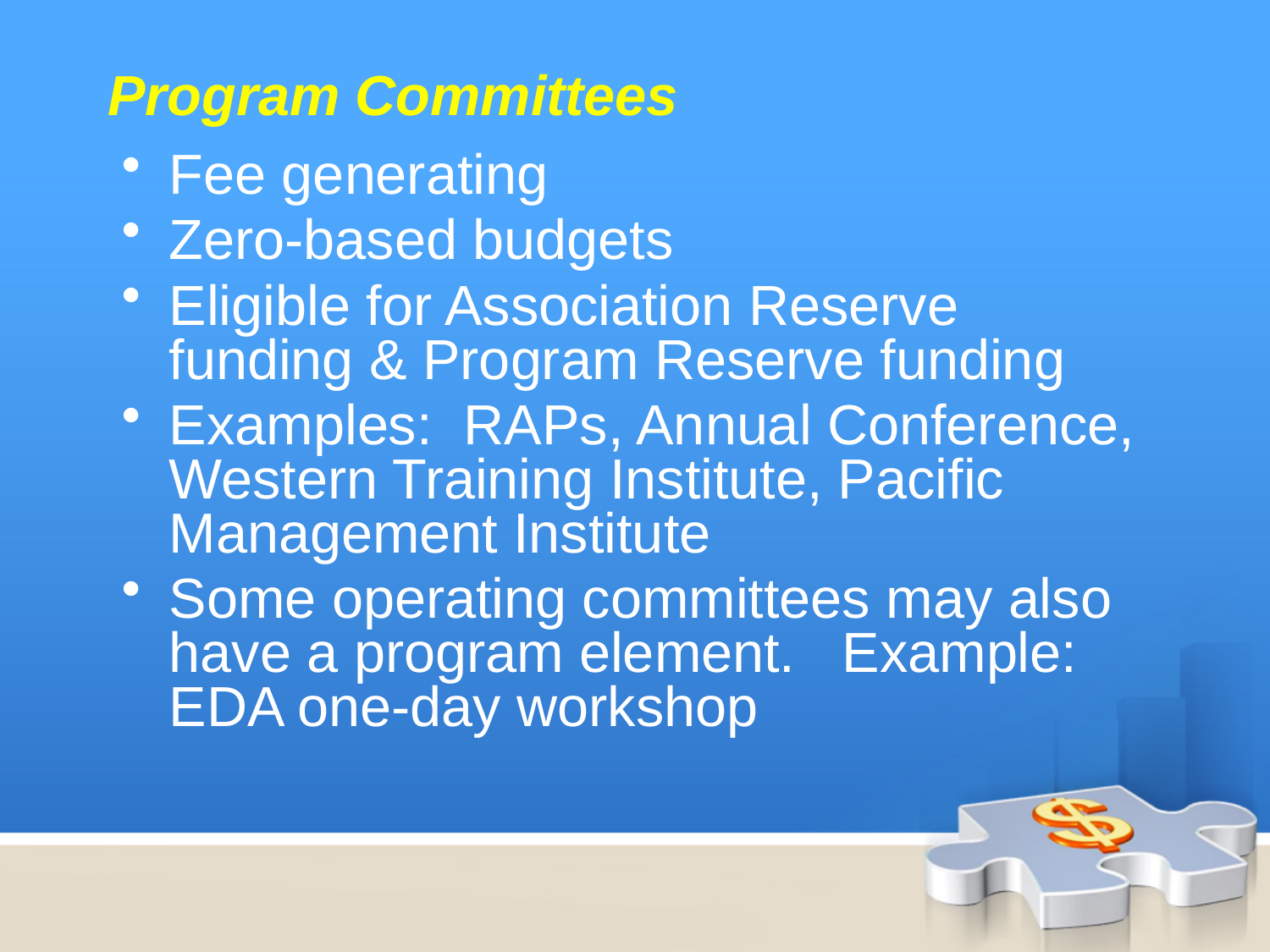

Program Committees
Fee generating
Zero-based budgets
Eligible for Association Reserve funding & Program Reserve funding
Examples:  RAPs, Annual Conference, Western Training Institute, Pacific Management Institute
Some operating committees may also have a program element.   Example:  EDA one-day workshop